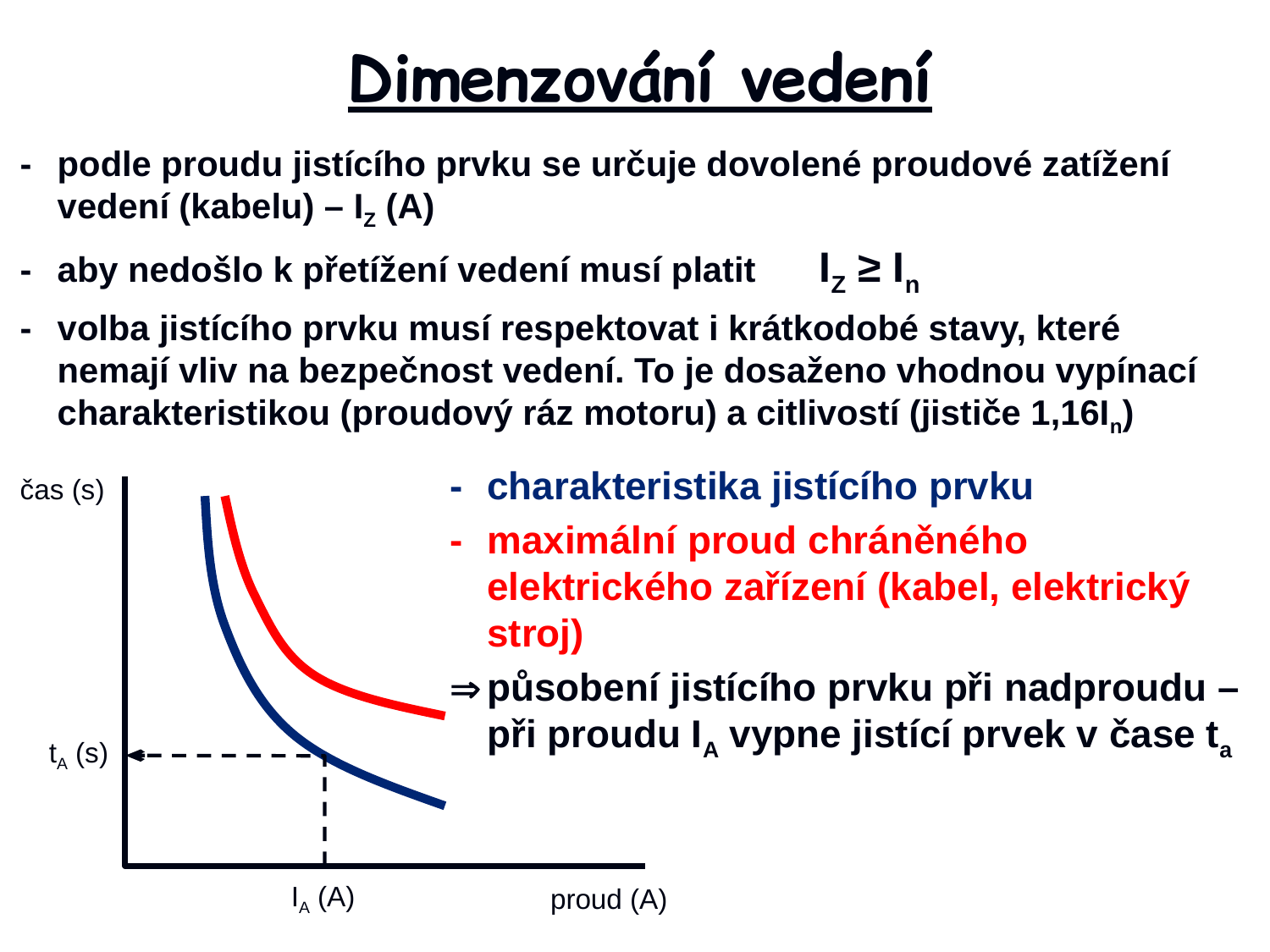

# Dimenzování vedení
-	podle proudu jistícího prvku se určuje dovolené proudové zatížení vedení (kabelu) – IZ (A)
-	aby nedošlo k přetížení vedení musí platit 	IZ ≥ In
-	volba jistícího prvku musí respektovat i krátkodobé stavy, které nemají vliv na bezpečnost vedení. To je dosaženo vhodnou vypínací charakteristikou (proudový ráz motoru) a citlivostí (jističe 1,16In)
-	charakteristika jistícího prvku
-	maximální proud chráněného elektrického zařízení (kabel, elektrický stroj)
⇒	působení jistícího prvku při nadproudu – při proudu IA vypne jistící prvek v čase ta
čas (s)

proud (A)
tA (s)

IA (A)